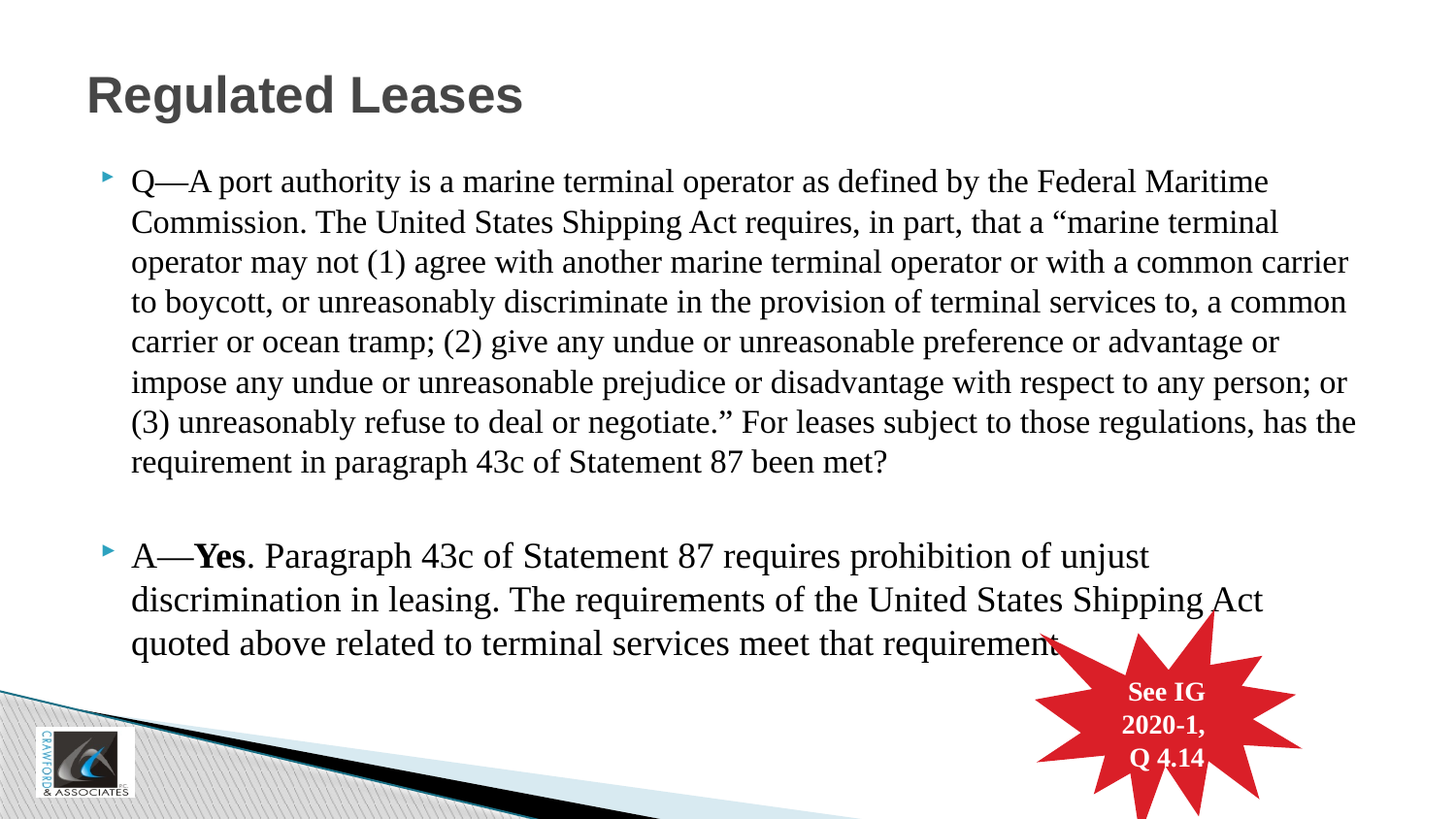

# Regulated Leases
Q—A port authority is a marine terminal operator as defined by the Federal Maritime Commission. The United States Shipping Act requires, in part, that a “marine terminal operator may not (1) agree with another marine terminal operator or with a common carrier to boycott, or unreasonably discriminate in the provision of terminal services to, a common carrier or ocean tramp; (2) give any undue or unreasonable preference or advantage or impose any undue or unreasonable prejudice or disadvantage with respect to any person; or (3) unreasonably refuse to deal or negotiate.” For leases subject to those regulations, has the requirement in paragraph 43c of Statement 87 been met?

A—Yes. Paragraph 43c of Statement 87 requires prohibition of unjust discrimination in leasing. The requirements of the United States Shipping Act quoted above related to terminal services meet that requirement.
See IG
2020-1,
Q 4.14